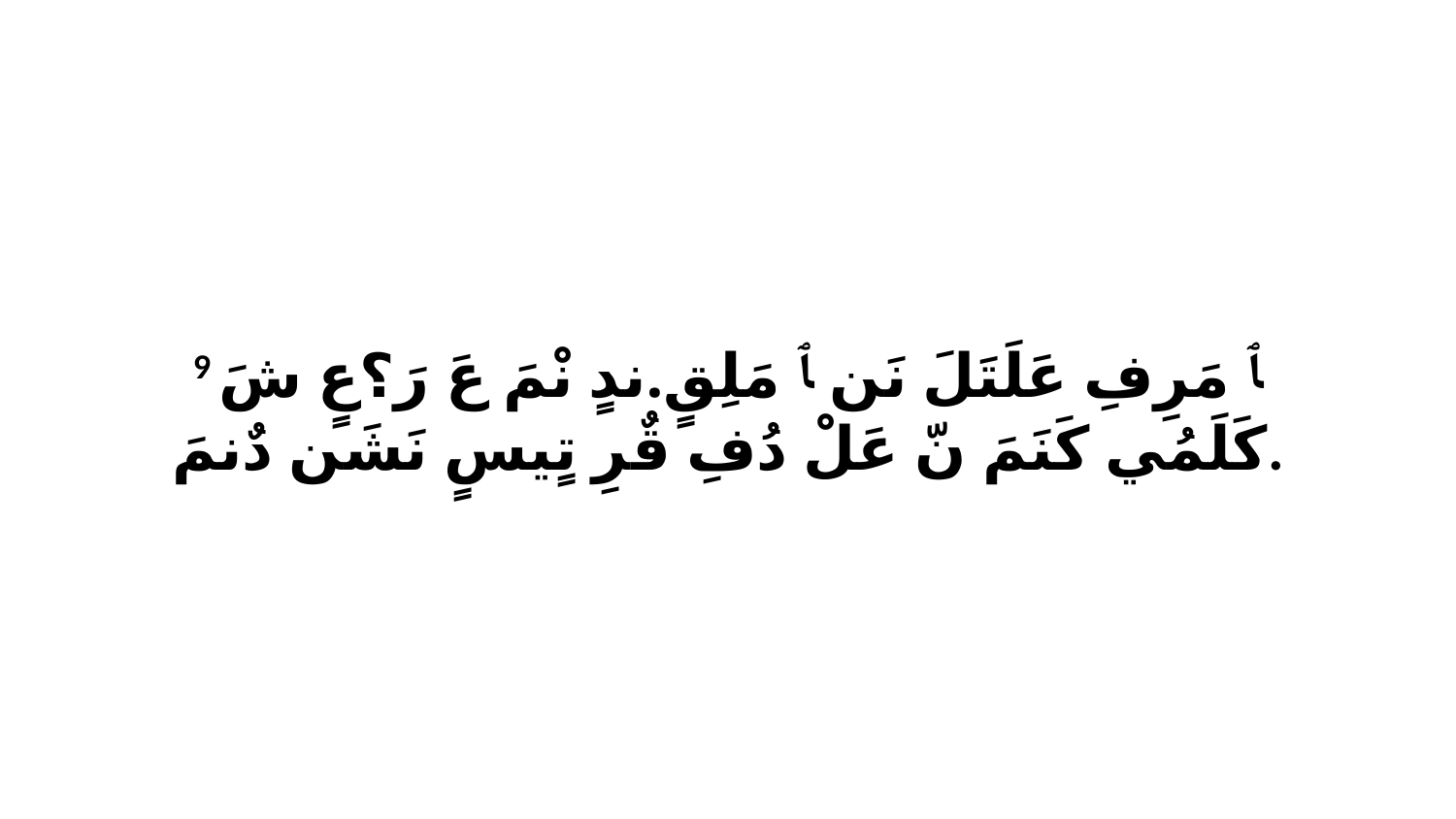

9 ﭑ مَرِفِ عَلَتَلَ نَن ﭑ مَلِقٍ.ندٍ نْمَ عَ رَ؟عٍ شَ كَلَمُي كَنَمَ نّ عَلْ دُفِ قٌرِ تٍيسٍ نَشَن دٌنمَ.